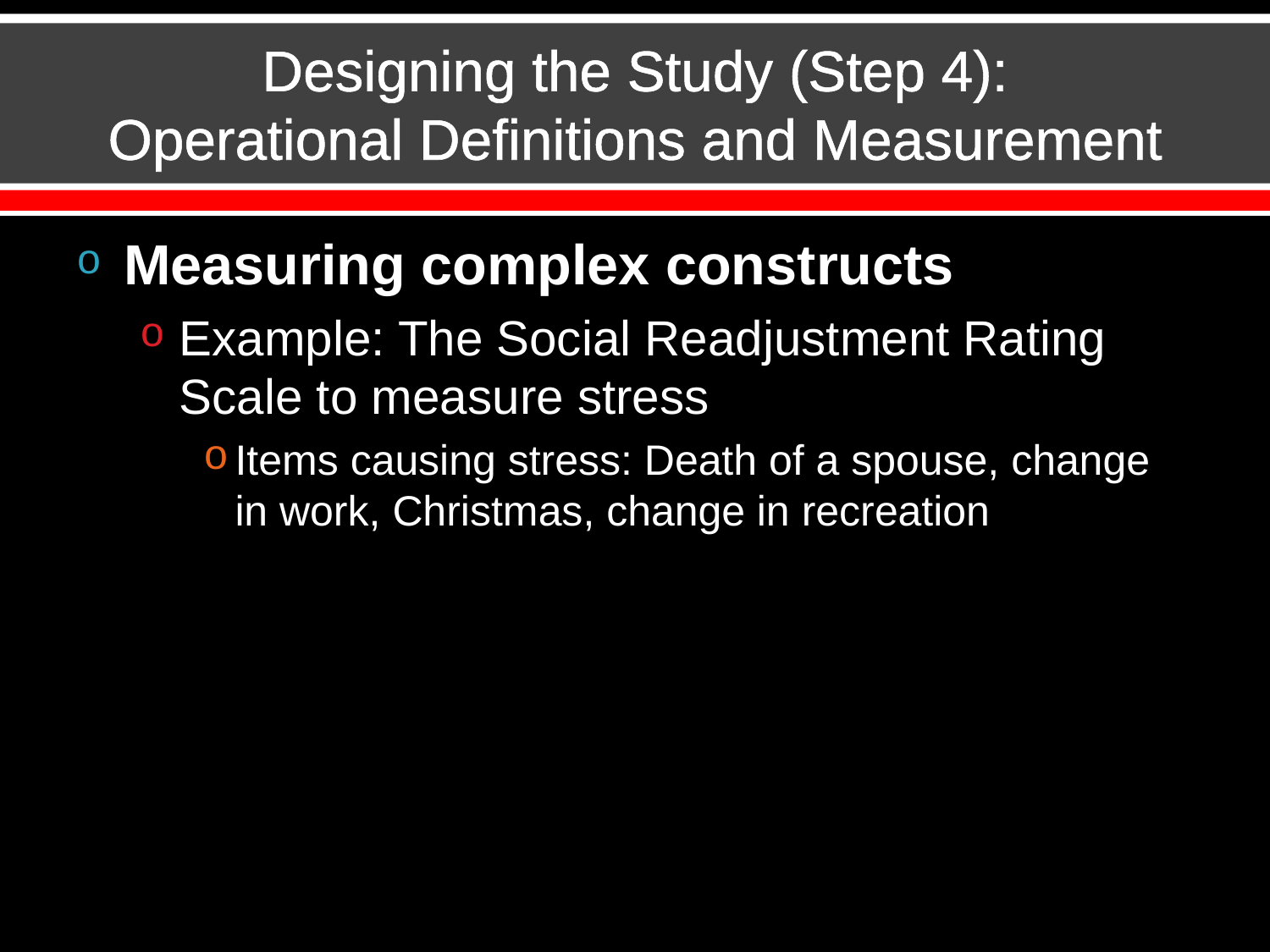

# Designing the Study (Step 4): Operational Definitions and Measurement
Measuring complex constructs
Example: The Social Readjustment Rating Scale to measure stress
Items causing stress: Death of a spouse, change in work, Christmas, change in recreation